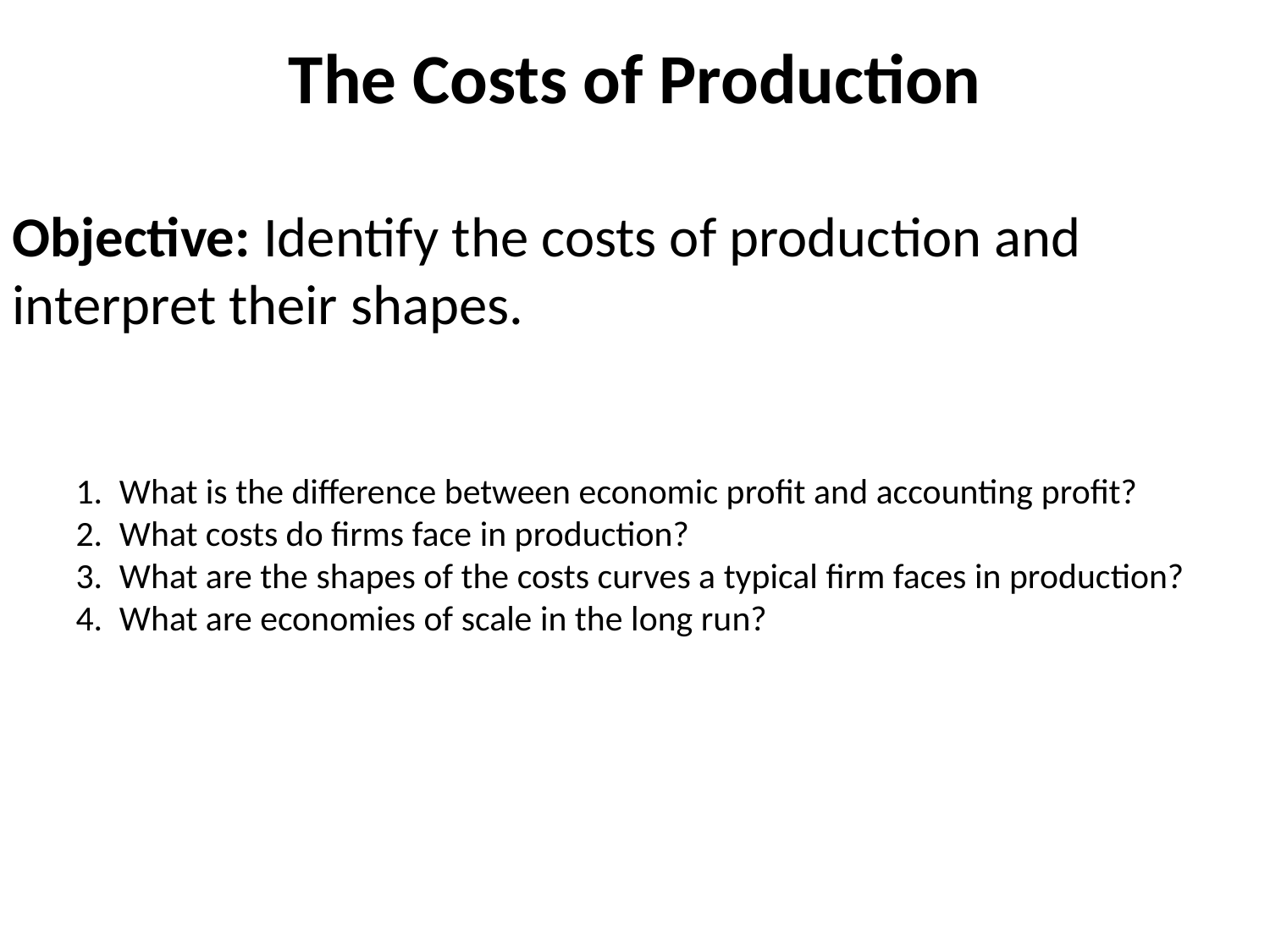

The Costs of Production
Objective: Identify the costs of production and interpret their shapes.
What is the difference between economic profit and accounting profit?
What costs do firms face in production?
What are the shapes of the costs curves a typical firm faces in production?
What are economies of scale in the long run?